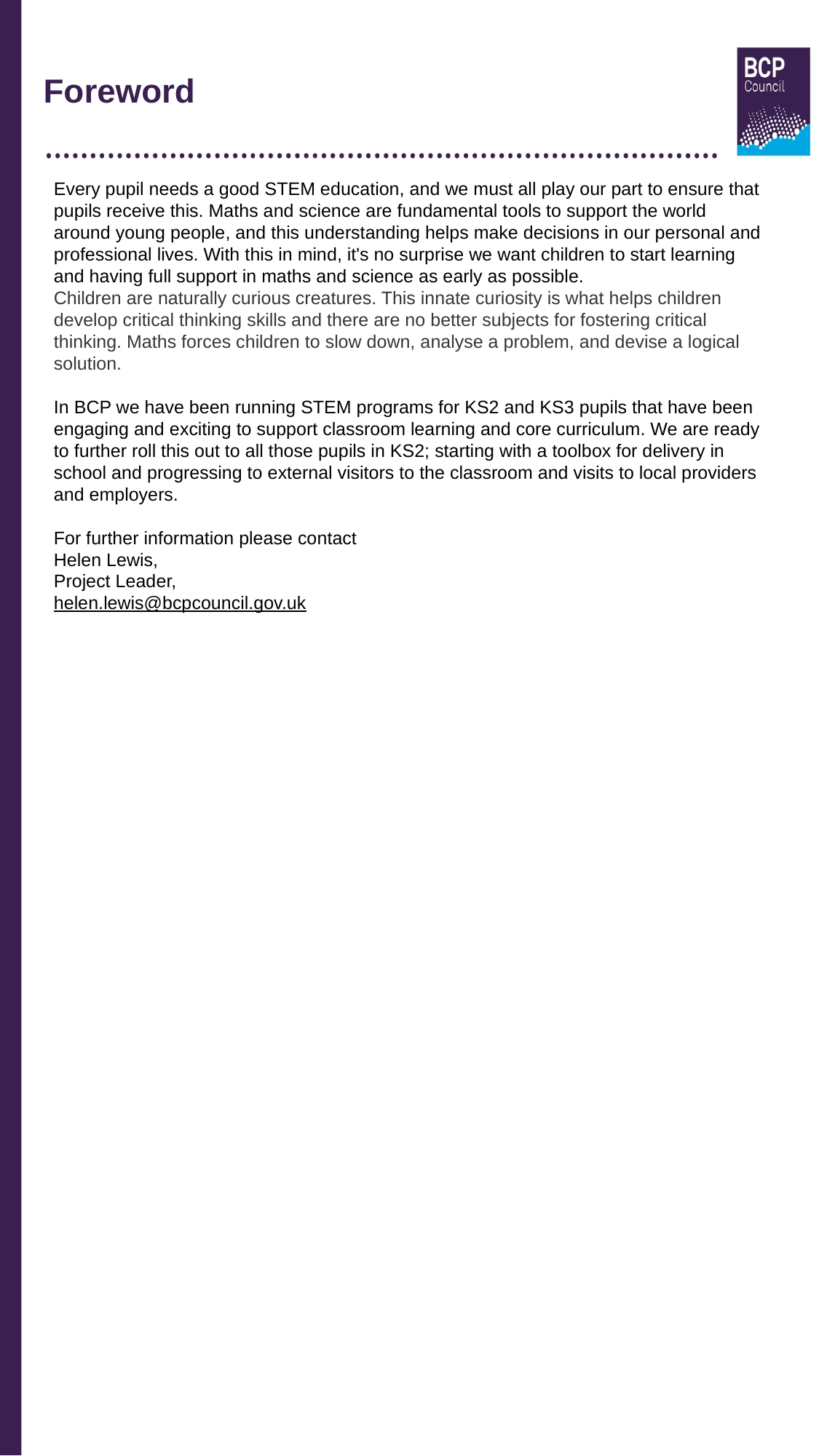

# Foreword
Every pupil needs a good STEM education, and we must all play our part to ensure that pupils receive this. Maths and science are fundamental tools to support the world around young people, and this understanding helps make decisions in our personal and professional lives. With this in mind, it's no surprise we want children to start learning and having full support in maths and science as early as possible.
Children are naturally curious creatures. This innate curiosity is what helps children develop critical thinking skills and there are no better subjects for fostering critical thinking. Maths forces children to slow down, analyse a problem, and devise a logical solution.

In BCP we have been running STEM programs for KS2 and KS3 pupils that have been engaging and exciting to support classroom learning and core curriculum. We are ready to further roll this out to all those pupils in KS2; starting with a toolbox for delivery in school and progressing to external visitors to the classroom and visits to local providers and employers.

For further information please contact
Helen Lewis,
Project Leader,
helen.lewis@bcpcouncil.gov.uk